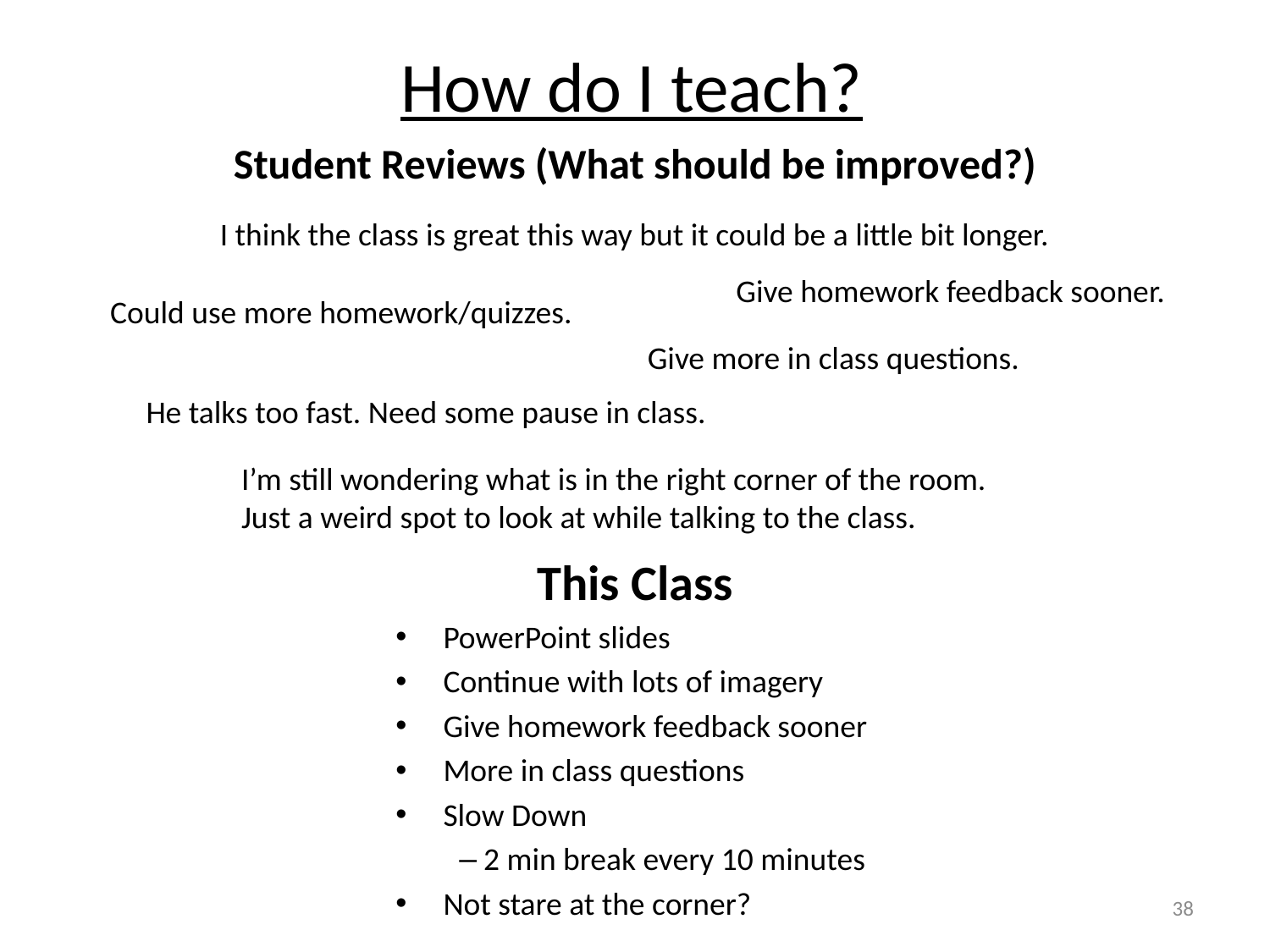

How do I teach?
Student Reviews (What should be improved?)
I think the class is great this way but it could be a little bit longer.
Give homework feedback sooner.
Could use more homework/quizzes.
Give more in class questions.
He talks too fast. Need some pause in class.
I’m still wondering what is in the right corner of the room. Just a weird spot to look at while talking to the class.
This Class
PowerPoint slides
Continue with lots of imagery
Give homework feedback sooner
More in class questions
Slow Down
2 min break every 10 minutes
Not stare at the corner?

38